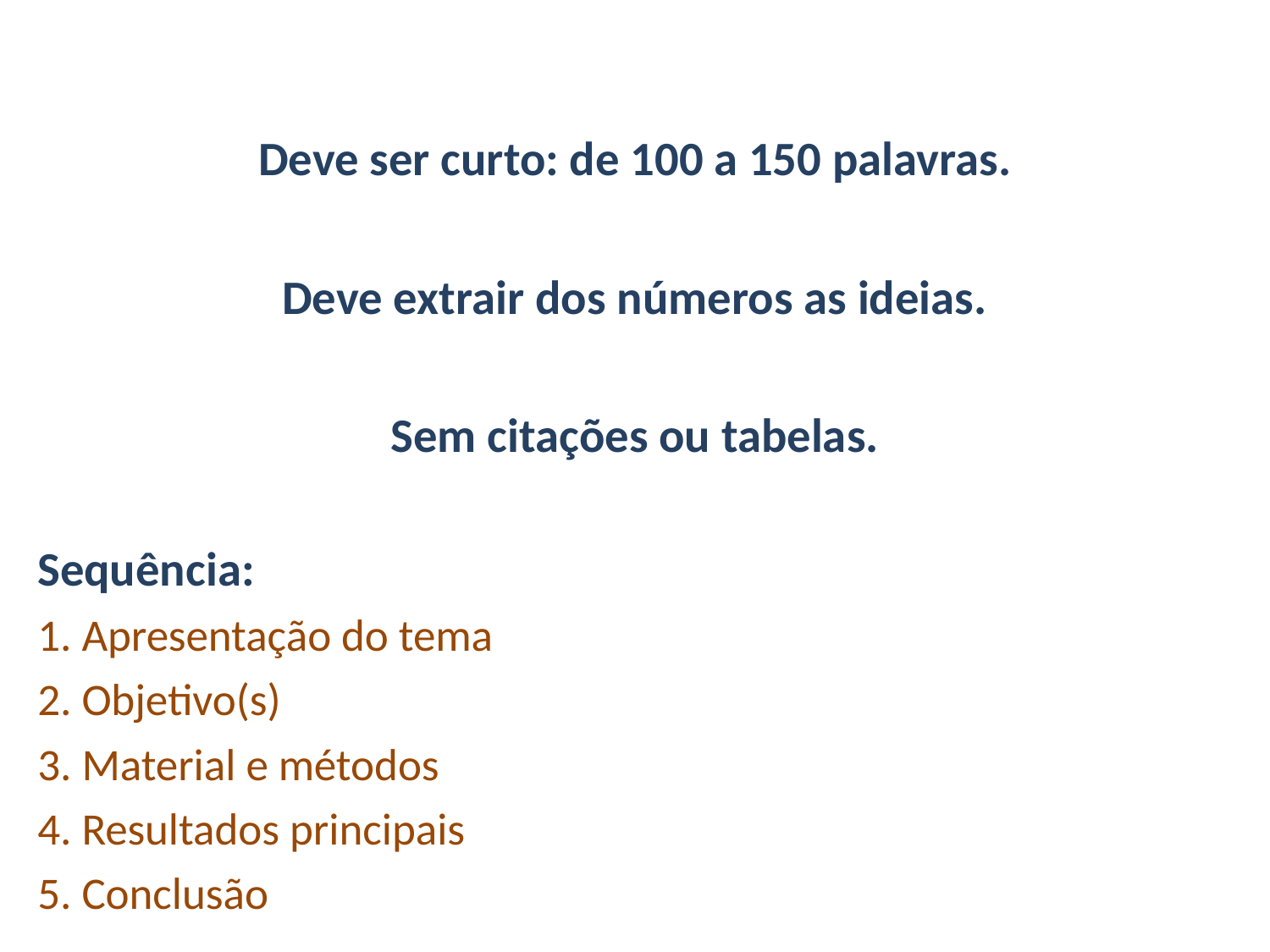

Deve ser curto: de 100 a 150 palavras.

Deve extrair dos números as ideias.

Sem citações ou tabelas.

Sequência:
1. Apresentação do tema
2. Objetivo(s)
3. Material e métodos
4. Resultados principais
5. Conclusão